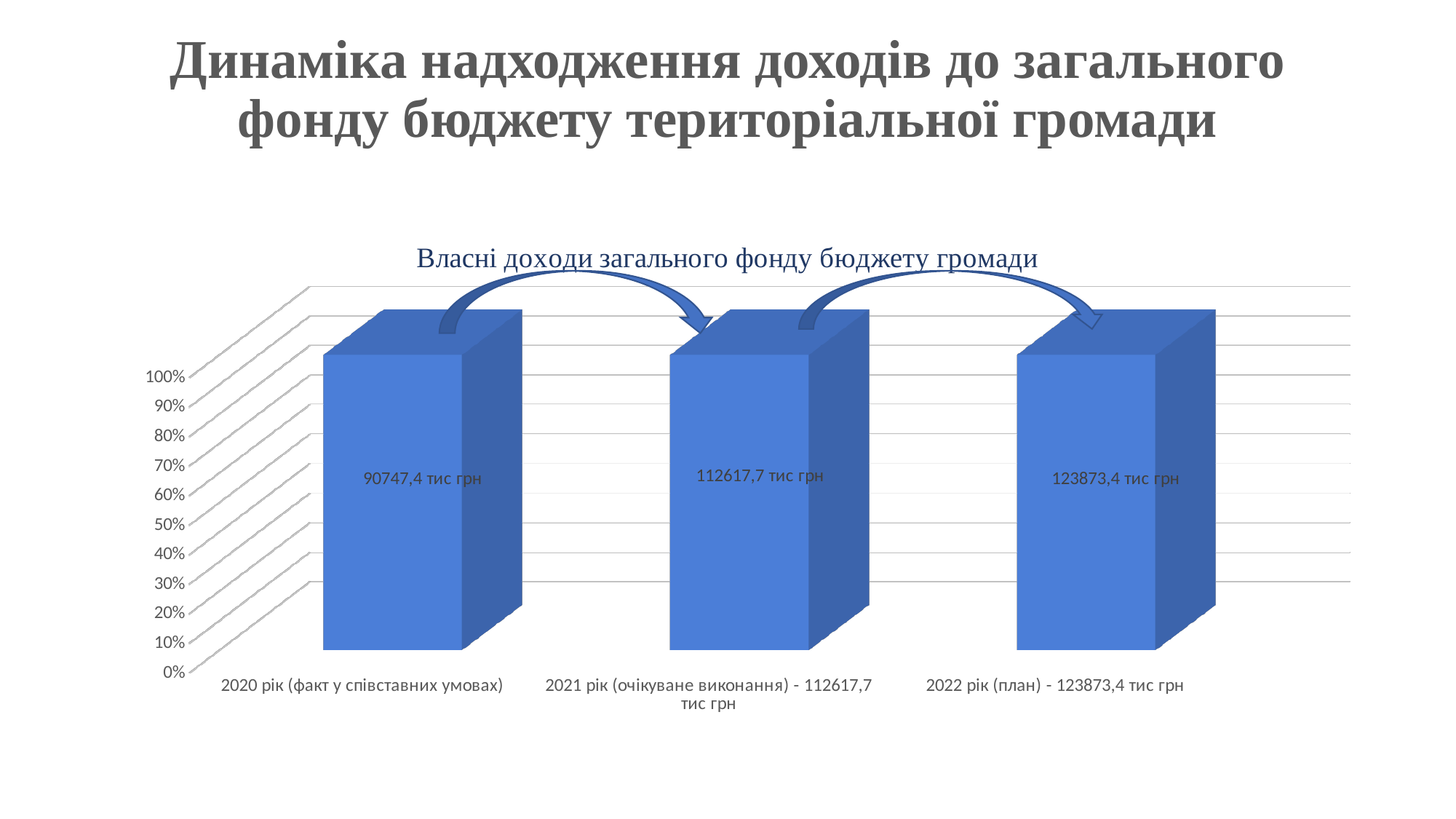

# Динаміка надходження доходів до загального фонду бюджету територіальної громади

[unsupported chart]